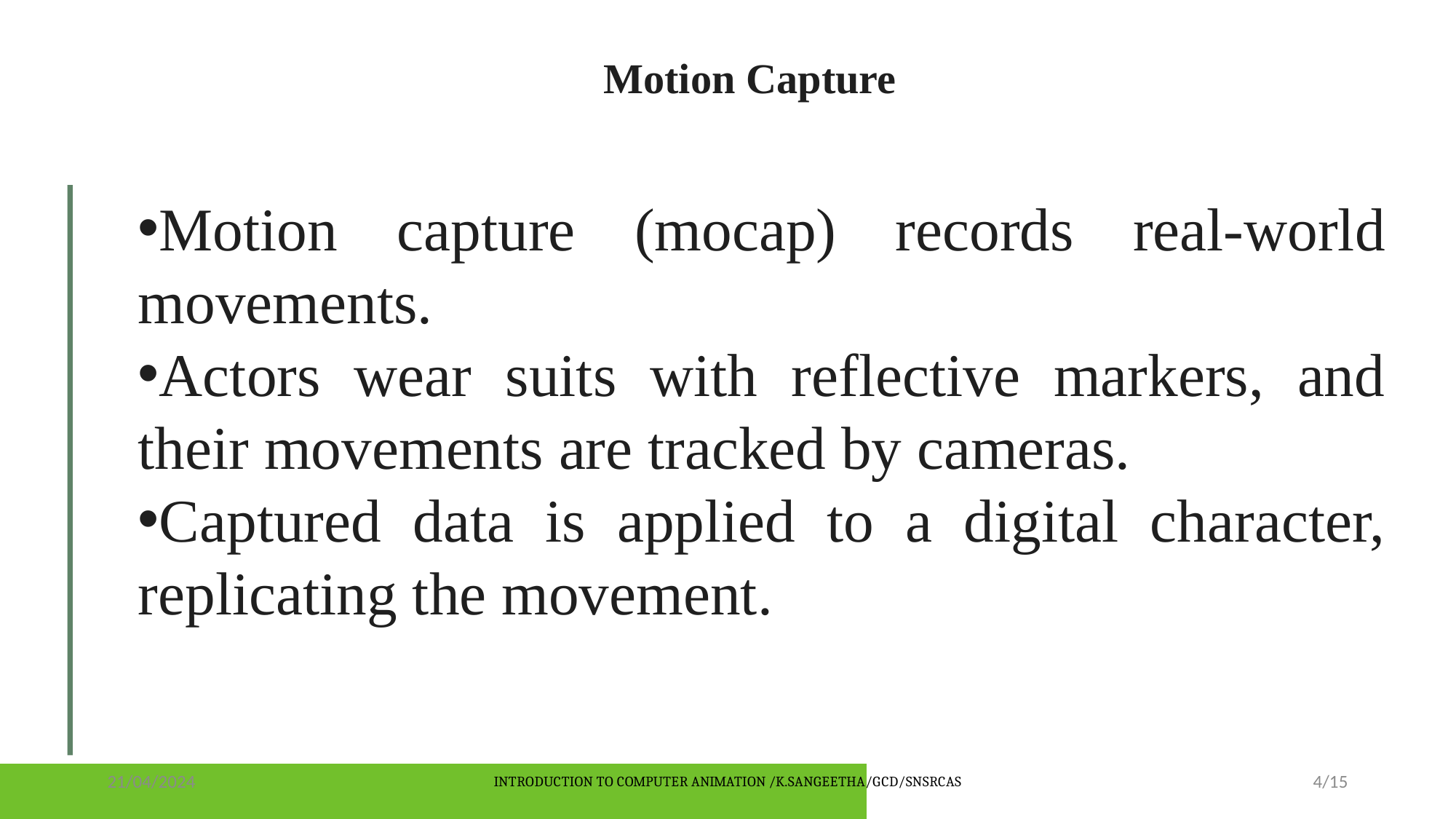

Motion Capture

Motion capture (mocap) records real-world movements.
Actors wear suits with reflective markers, and their movements are tracked by cameras.
Captured data is applied to a digital character, replicating the movement.

21/04/2024
INTRODUCTION TO COMPUTER ANIMATION /K.SANGEETHA/GCD/SNSRCAS
4/15